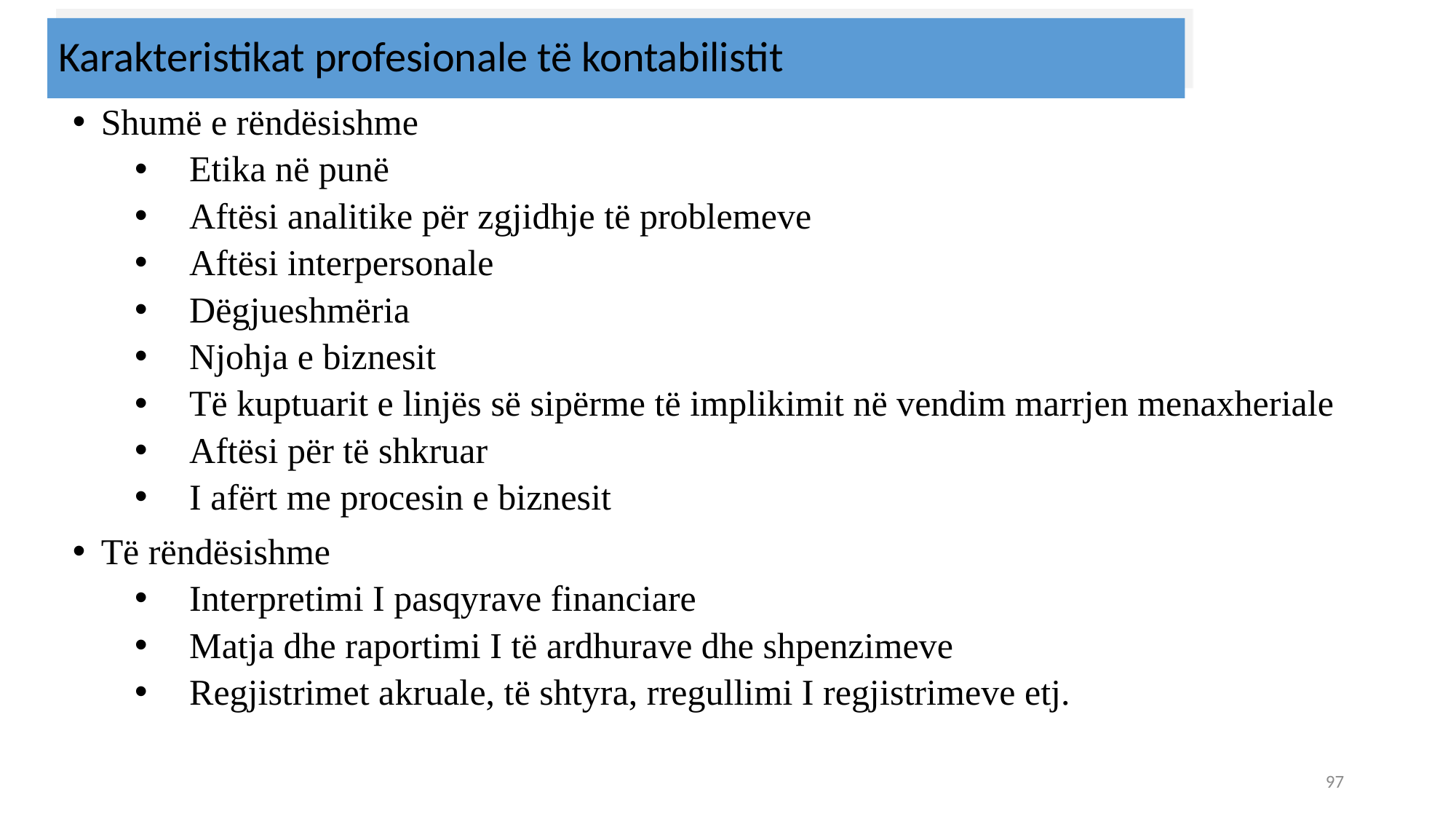

# Karakteristikat profesionale të kontabilistit
Shumë e rëndësishme
Etika në punë
Aftësi analitike për zgjidhje të problemeve
Aftësi interpersonale
Dëgjueshmëria
Njohja e biznesit
Të kuptuarit e linjës së sipërme të implikimit në vendim marrjen menaxheriale
Aftësi për të shkruar
I afërt me procesin e biznesit
Të rëndësishme
Interpretimi I pasqyrave financiare
Matja dhe raportimi I të ardhurave dhe shpenzimeve
Regjistrimet akruale, të shtyra, rregullimi I regjistrimeve etj.

97